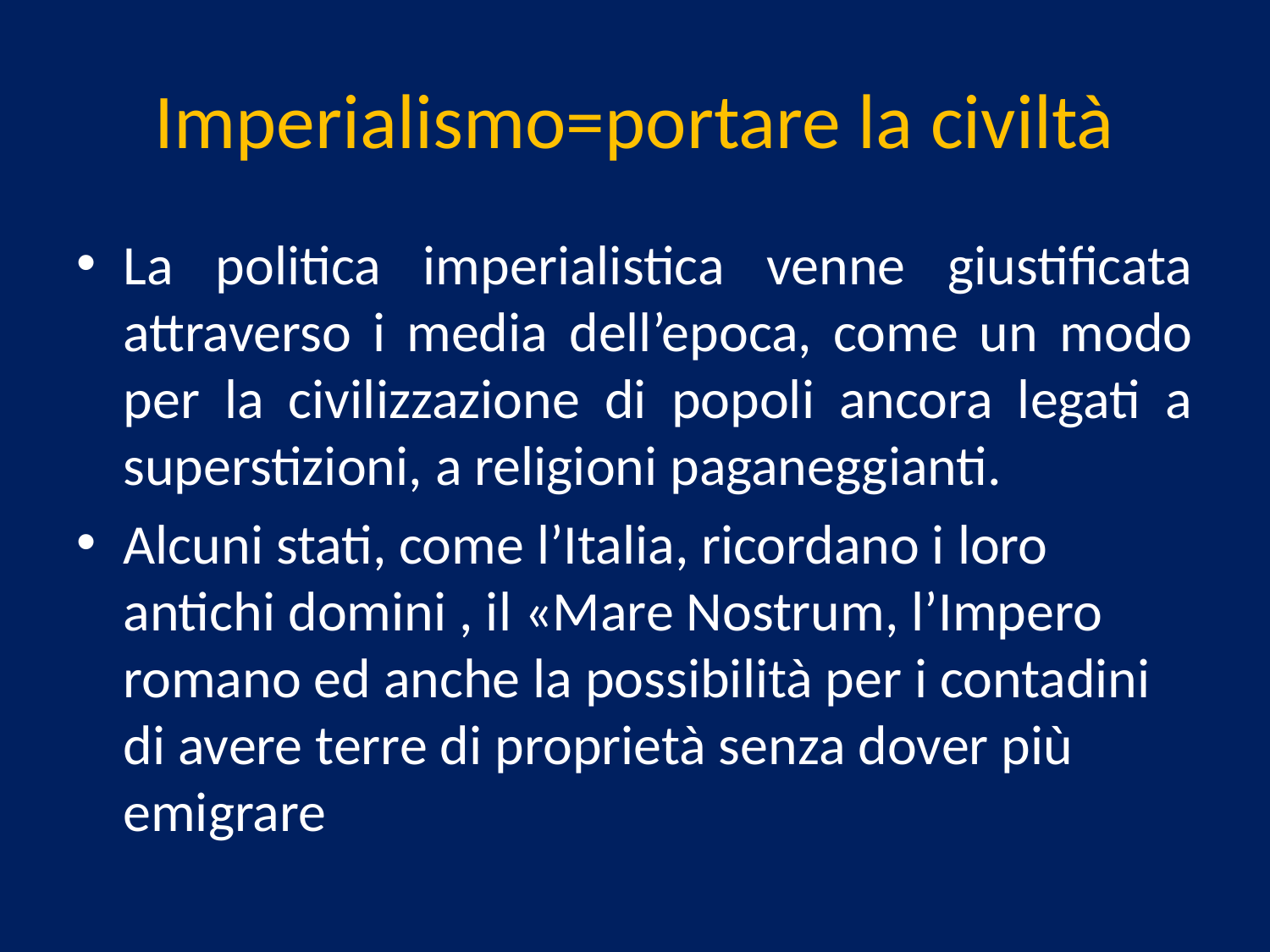

# Imperialismo=portare la civiltà
La politica imperialistica venne giustificata attraverso i media dell’epoca, come un modo per la civilizzazione di popoli ancora legati a superstizioni, a religioni paganeggianti.
Alcuni stati, come l’Italia, ricordano i loro antichi domini , il «Mare Nostrum, l’Impero romano ed anche la possibilità per i contadini di avere terre di proprietà senza dover più emigrare